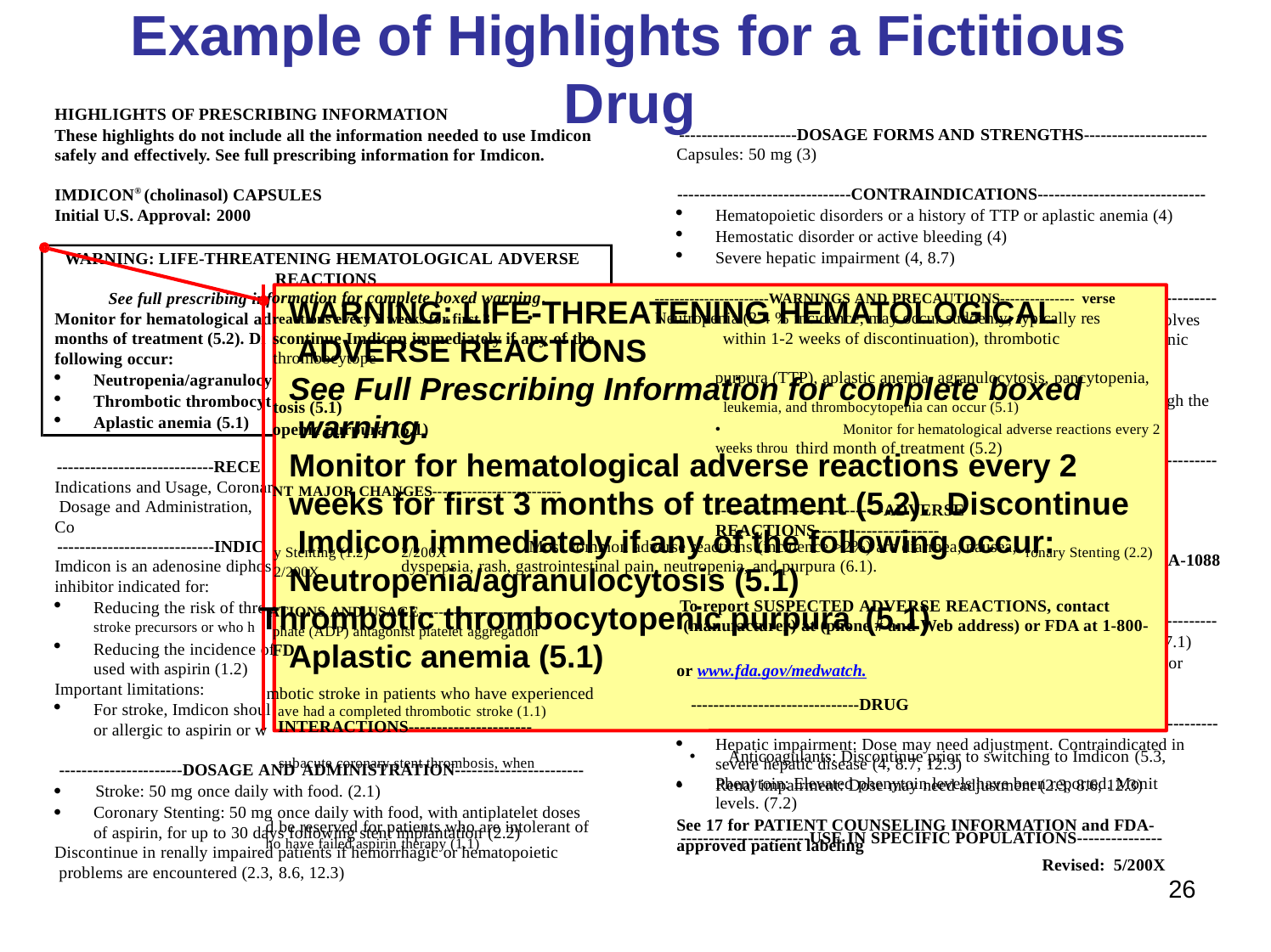

# Example of Highlights for a Fictitious
Drug
HIGHLIGHTS OF PRESCRIBING INFORMATION
---------------------DOSAGE FORMS AND STRENGTHS----------------------
These highlights do not include all the information needed to use Imdicon  safely and effectively. See full prescribing information for Imdicon.
Capsules: 50 mg (3)
-------------------------------CONTRAINDICATIONS------------------------------
Hematopoietic disorders or a history of TTP or aplastic anemia (4)
IMDICON® (cholinasol) CAPSULES  Initial U.S. Approval: 2000
Hemostatic disorder or active bleeding (4)
Severe hepatic impairment (4, 8.7)

WARNING: LIFE-THREATENING HEMATOLOGICAL ADVERSE
REACTIONS
---------
olves  nic
See full prescribing inf
ormation for complete boxed warning.	-----------------------WARNINGS AND PRECAUTIONS---------------  verse reactions every 2 weeks for first 3	•	Neutropenia (2.4 % incidence; may occur suddenly; typically res
scontinue Imdicon immediately if any of the	within 1-2 weeks of discontinuation), thrombotic thrombocytope
purpura (TTP), aplastic anemia, agranulocytosis, pancytopenia,
tosis (5.1)	leukemia, and thrombocytopenia can occur (5.1)
openic purpura  (5.1)	•	Monitor for hematological adverse reactions every 2 weeks throu  third month of treatment (5.2)

NT MAJOR CHANGES--------------------------	------------------------------ADVERSE REACTIONS----------------------
y Stenting (1.2)	2/200X	Most common adverse reactions (incidence >2%) are diarrhea, nausea,  ronary Stenting (2.2)	2/200X	dyspepsia, rash, gastrointestinal pain, neutropenia, and purpura (6.1).
ATIONS AND USAGE---------------------------	To report SUSPECTED ADVERSE REACTIONS, contact
phate (ADP) antagonist platelet aggregation	(manufacturer) at (phone # and Web address) or FDA at 1-800-FD
or www.fda.gov/medwatch.
mbotic stroke in patients who have experienced
ave had a completed thrombotic stroke (1.1)	------------------------------DRUG INTERACTIONS----------------------
subacute coronary stent thrombosis, when	•	Anticoagulants: Discontinue prior to switching to Imdicon (5.3,
•	Phenytoin: Elevated phenytoin levels have been reported. Monit  levels. (7.2)
d be reserved for patients who are intolerant of
ho have failed aspirin therapy (1.1)	-----------------------USE IN SPECIFIC POPULATIONS---------------

WARNING: LIFE-THREATENING HEMATOLOGICAL  ADVERSE REACTIONS
See Full Prescribing Information for complete boxed  warning.
Monitor for hematological adverse reactions every 2  weeks for first 3 months of treatment (5.2). Discontinue  Imdicon immediately if any of the following occur:  Neutropenia/agranulocytosis (5.1)
Monitor for hematological ad

months of treatment (5.2). Di

following occur:
Neutropenia/agranulocy

gh the
Thrombotic thrombocyt
Aplastic anemia (5.1)
---------
----------------------------RECE
Indications and Usage, Coronar  Dosage and Administration, Co
----------------------------INDIC
Imdicon is an adenosine diphos
A-1088
inhibitor indicated for:
Reducing the risk of thro
stroke precursors or who h Thrombotic thrombocytopenic purpura (5.1)
---------
7.1)
Aplastic anemia (5.1)
Reducing the incidence of
or
used with aspirin (1.2)
Important limitations:
For stroke, Imdicon shoul
---------
Hepatic impairment: Dose may need adjustment. Contraindicated in  severe hepatic disease (4, 8.7, 12.3)
Renal impairment: Dose may need adjustment (2.3, 8.6, 12.3)
or allergic to aspirin or w
•
----------------------DOSAGE AND ADMINISTRATION-----------------------
•	Stroke: 50 mg once daily with food. (2.1)
•
•
Coronary Stenting: 50 mg once daily with food, with antiplatelet doses  of aspirin, for up to 30 days following stent implantation (2.2)
See 17 for PATIENT COUNSELING INFORMATION and FDA-
approved patient labeling
Revised: 5/200X
Discontinue in renally impaired patients if hemorrhagic or hematopoietic  problems are encountered (2.3, 8.6, 12.3)
26